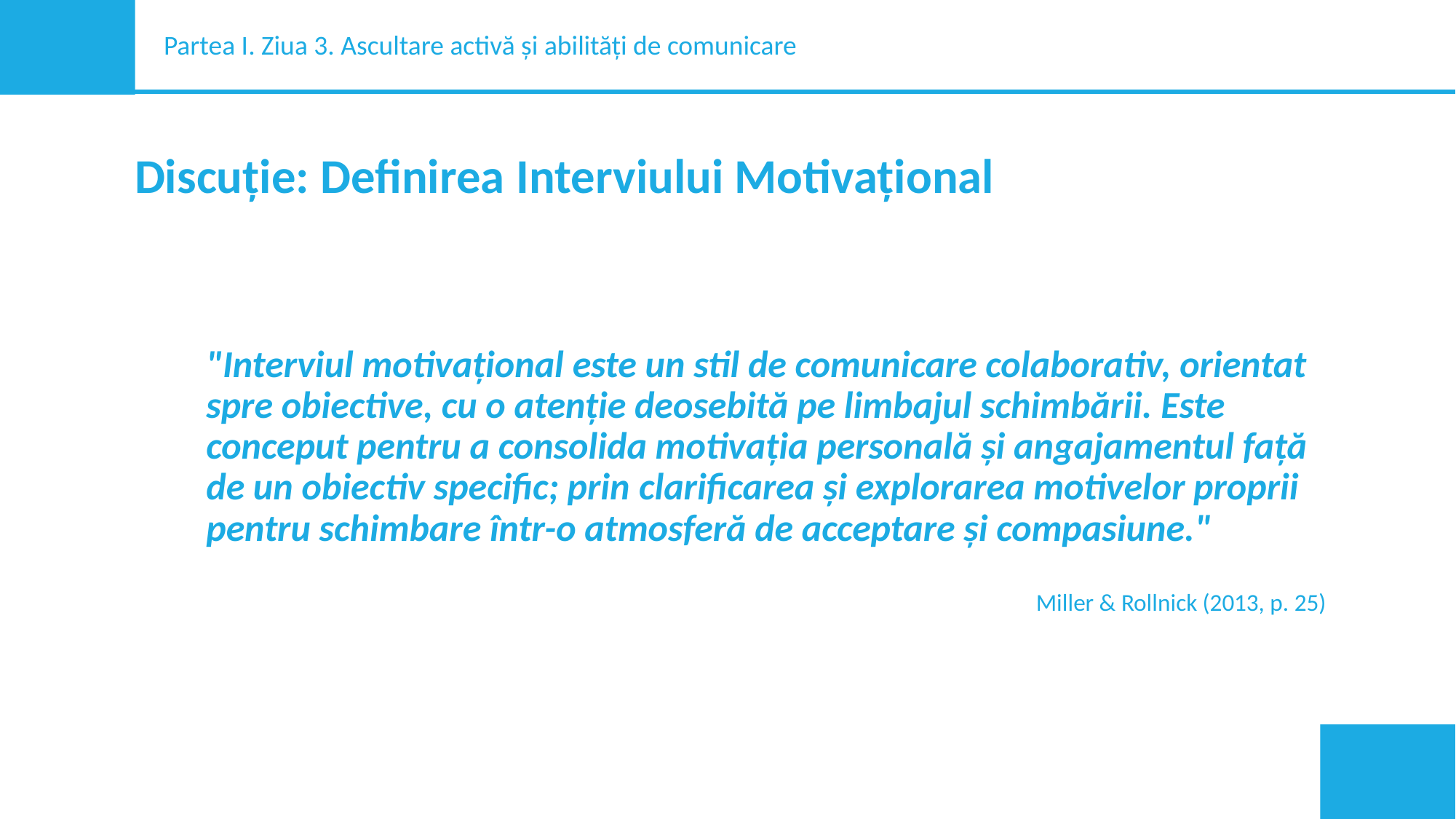

Partea I. Ziua 3. Ascultare activă și abilități de comunicare

Discuție: Definirea Interviului Motivațional
"Interviul motivațional este un stil de comunicare colaborativ, orientat spre obiective, cu o atenție deosebită pe limbajul schimbării. Este conceput pentru a consolida motivația personală și angajamentul față de un obiectiv specific; prin clarificarea și explorarea motivelor proprii pentru schimbare într-o atmosferă de acceptare și compasiune."

Miller & Rollnick (2013, p. 25)